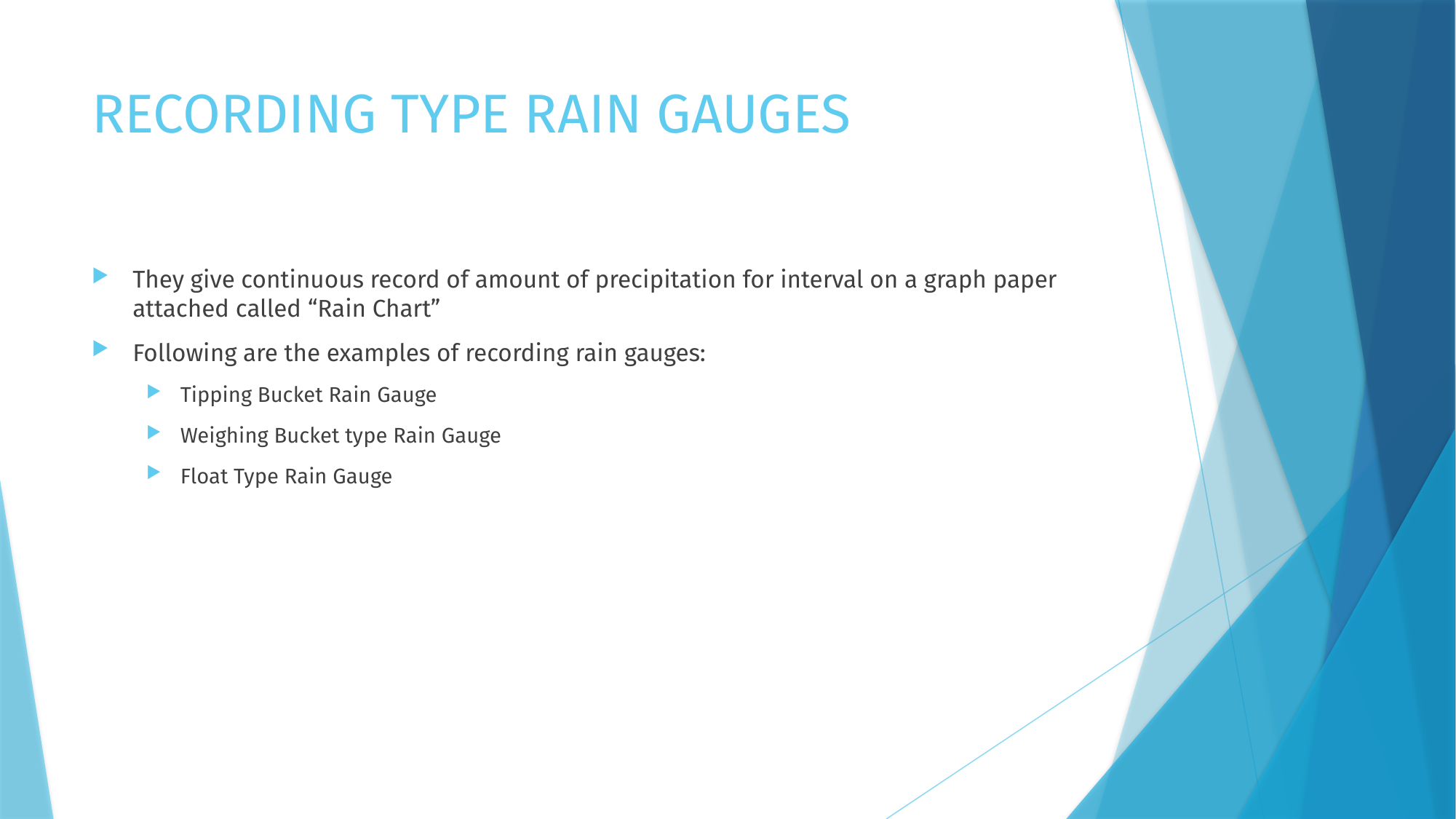

# RECORDING TYPE RAIN GAUGES
They give continuous record of amount of precipitation for interval on a graph paper attached called “Rain Chart”
Following are the examples of recording rain gauges:
Tipping Bucket Rain Gauge
Weighing Bucket type Rain Gauge
Float Type Rain Gauge